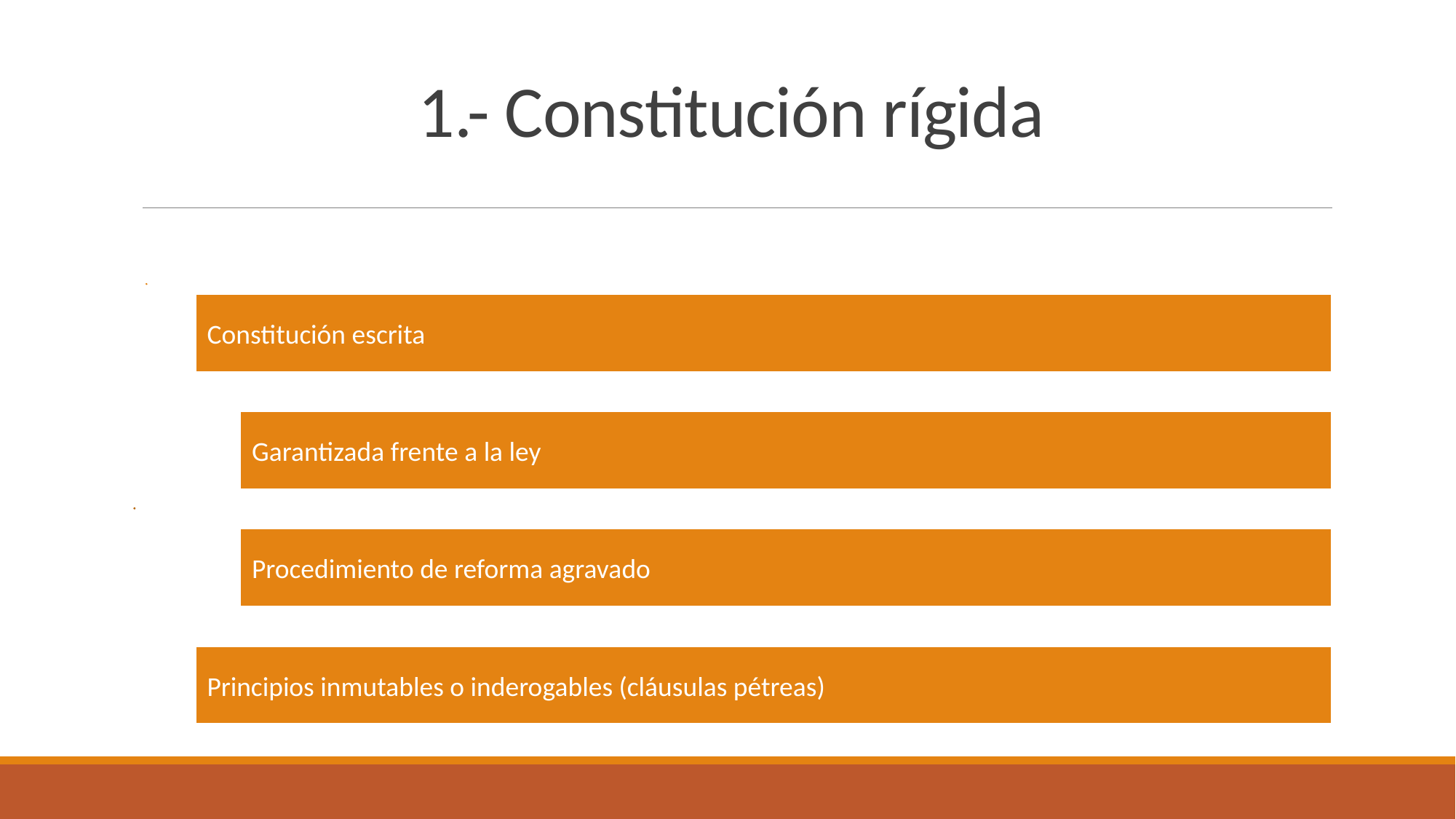

# 1.- Constitución rígida
Constitución escrita
Garantizada frente a la ley
Procedimiento de reforma agravado
Principios inmutables o inderogables (cláusulas pétreas)